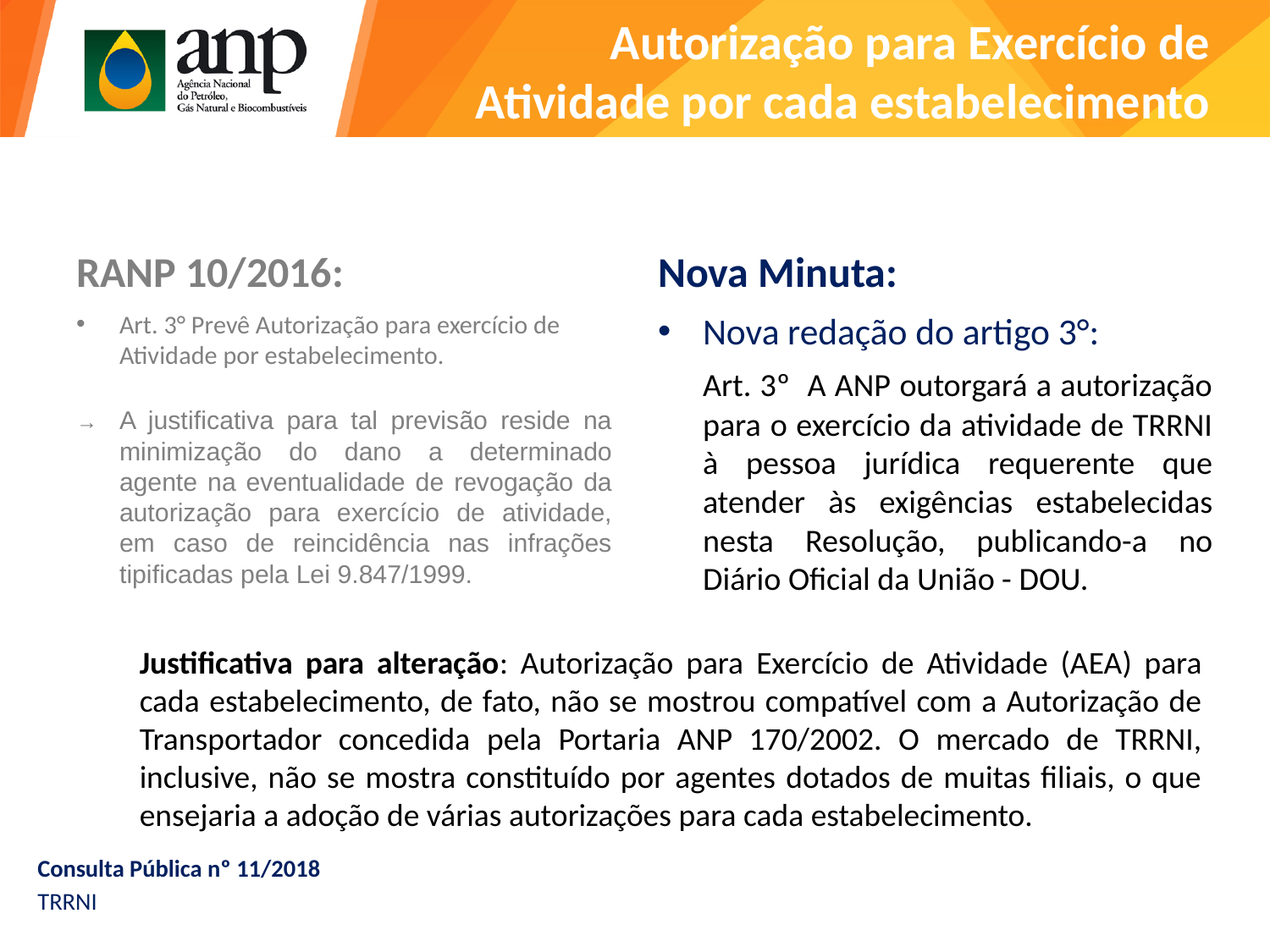

# Autorização para Exercício de Atividade por cada estabelecimento
RANP 10/2016:
Nova Minuta:
Art. 3° Prevê Autorização para exercício de Atividade por estabelecimento.

→	A justificativa para tal previsão reside na minimização do dano a determinado agente na eventualidade de revogação da autorização para exercício de atividade, em caso de reincidência nas infrações tipificadas pela Lei 9.847/1999.
Nova redação do artigo 3°:
	Art. 3º  A ANP outorgará a autorização para o exercício da atividade de TRRNI à pessoa jurídica requerente que atender às exigências estabelecidas nesta Resolução, publicando-a no Diário Oficial da União - DOU.
Justificativa para alteração: Autorização para Exercício de Atividade (AEA) para cada estabelecimento, de fato, não se mostrou compatível com a Autorização de Transportador concedida pela Portaria ANP 170/2002. O mercado de TRRNI, inclusive, não se mostra constituído por agentes dotados de muitas filiais, o que ensejaria a adoção de várias autorizações para cada estabelecimento.